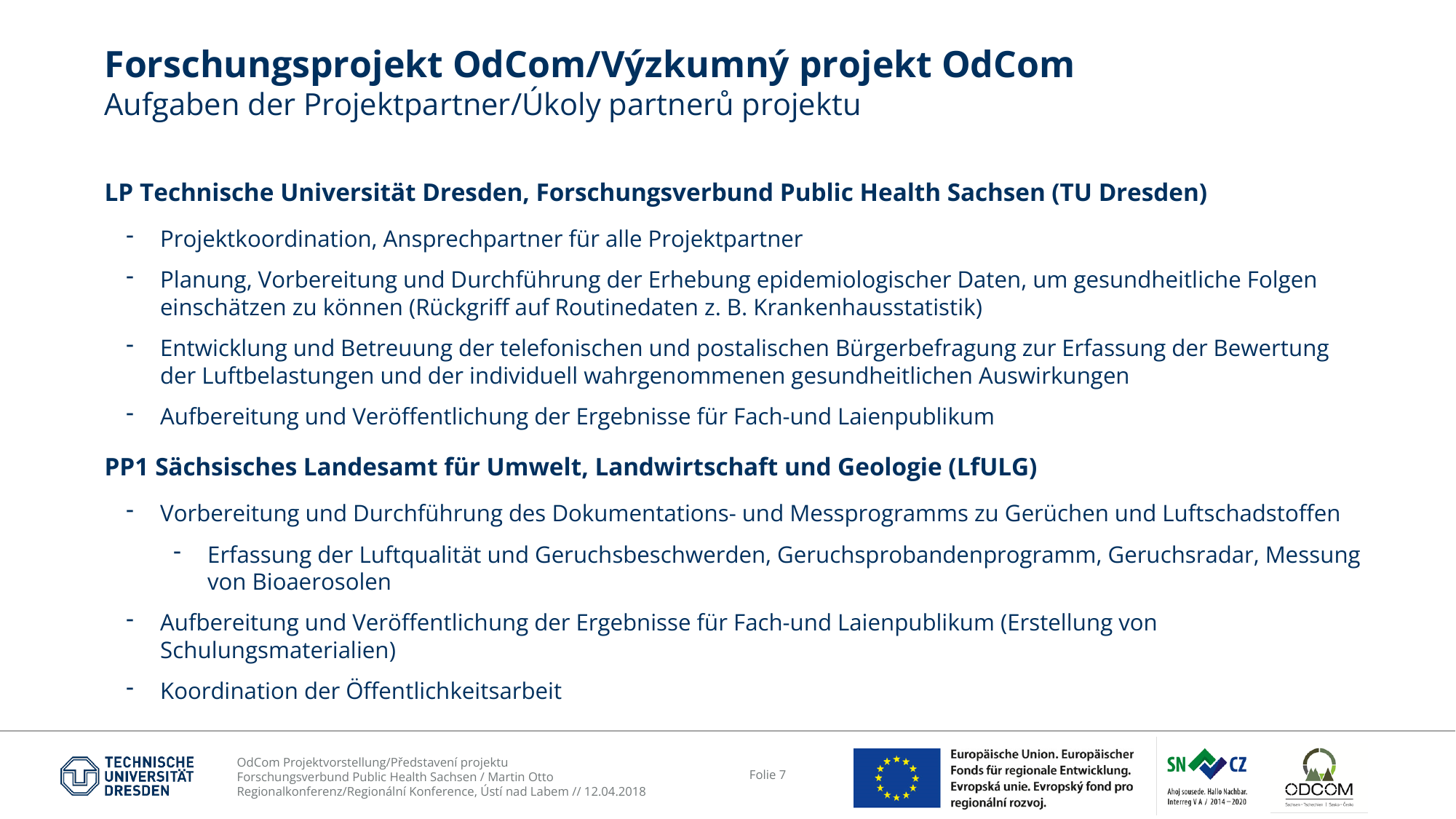

# Forschungsprojekt OdCom/Výzkumný projekt OdCom Aufgaben der Projektpartner/Úkoly partnerů projektu
LP Technische Universität Dresden, Forschungsverbund Public Health Sachsen (TU Dresden)
Projektkoordination, Ansprechpartner für alle Projektpartner
Planung, Vorbereitung und Durchführung der Erhebung epidemiologischer Daten, um gesundheitliche Folgen einschätzen zu können (Rückgriff auf Routinedaten z. B. Krankenhausstatistik)
Entwicklung und Betreuung der telefonischen und postalischen Bürgerbefragung zur Erfassung der Bewertung der Luftbelastungen und der individuell wahrgenommenen gesundheitlichen Auswirkungen
Aufbereitung und Veröffentlichung der Ergebnisse für Fach-und Laienpublikum
PP1 Sächsisches Landesamt für Umwelt, Landwirtschaft und Geologie (LfULG)
Vorbereitung und Durchführung des Dokumentations- und Messprogramms zu Gerüchen und Luftschadstoffen
Erfassung der Luftqualität und Geruchsbeschwerden, Geruchsprobandenprogramm, Geruchsradar, Messung von Bioaerosolen
Aufbereitung und Veröffentlichung der Ergebnisse für Fach-und Laienpublikum (Erstellung von Schulungsmaterialien)
Koordination der Öffentlichkeitsarbeit